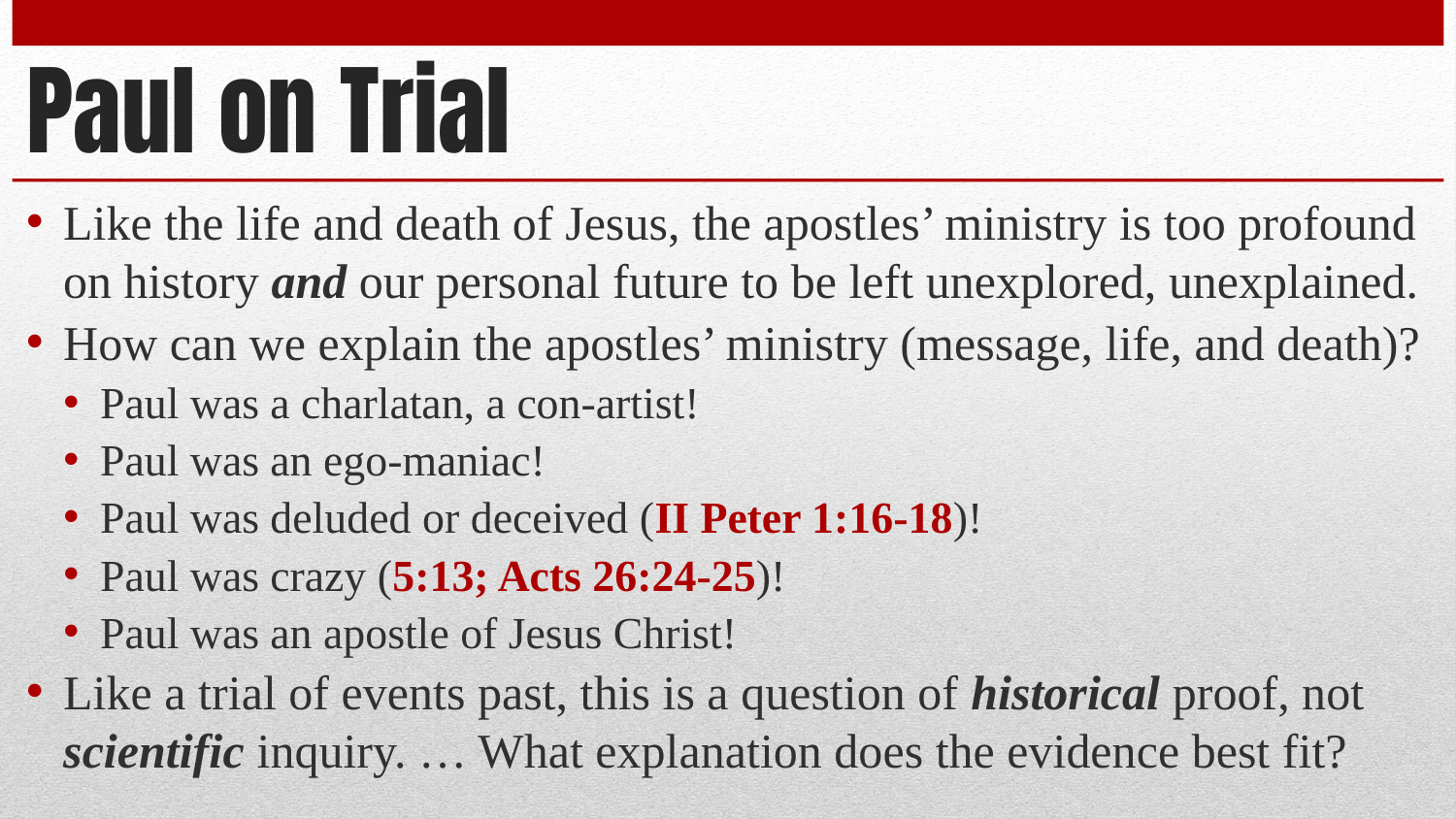

# Paul on Trial
Like the life and death of Jesus, the apostles’ ministry is too profound on history and our personal future to be left unexplored, unexplained.
How can we explain the apostles’ ministry (message, life, and death)?
Paul was a charlatan, a con-artist!
Paul was an ego-maniac!
Paul was deluded or deceived (II Peter 1:16-18)!
Paul was crazy (5:13; Acts 26:24-25)!
Paul was an apostle of Jesus Christ!
Like a trial of events past, this is a question of historical proof, not scientific inquiry. … What explanation does the evidence best fit?